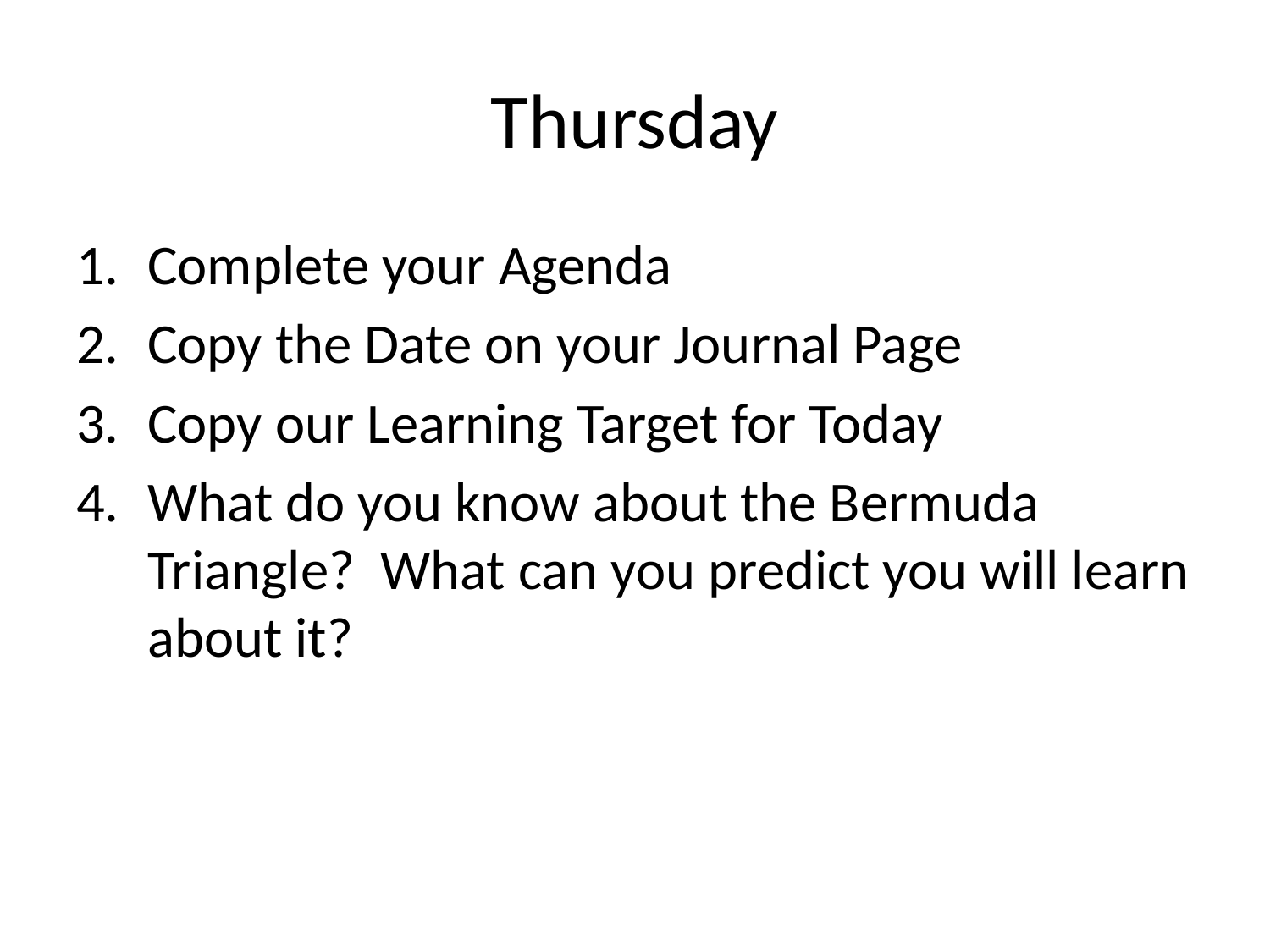

# Thursday
Complete your Agenda
Copy the Date on your Journal Page
Copy our Learning Target for Today
What do you know about the Bermuda Triangle?  What can you predict you will learn about it?